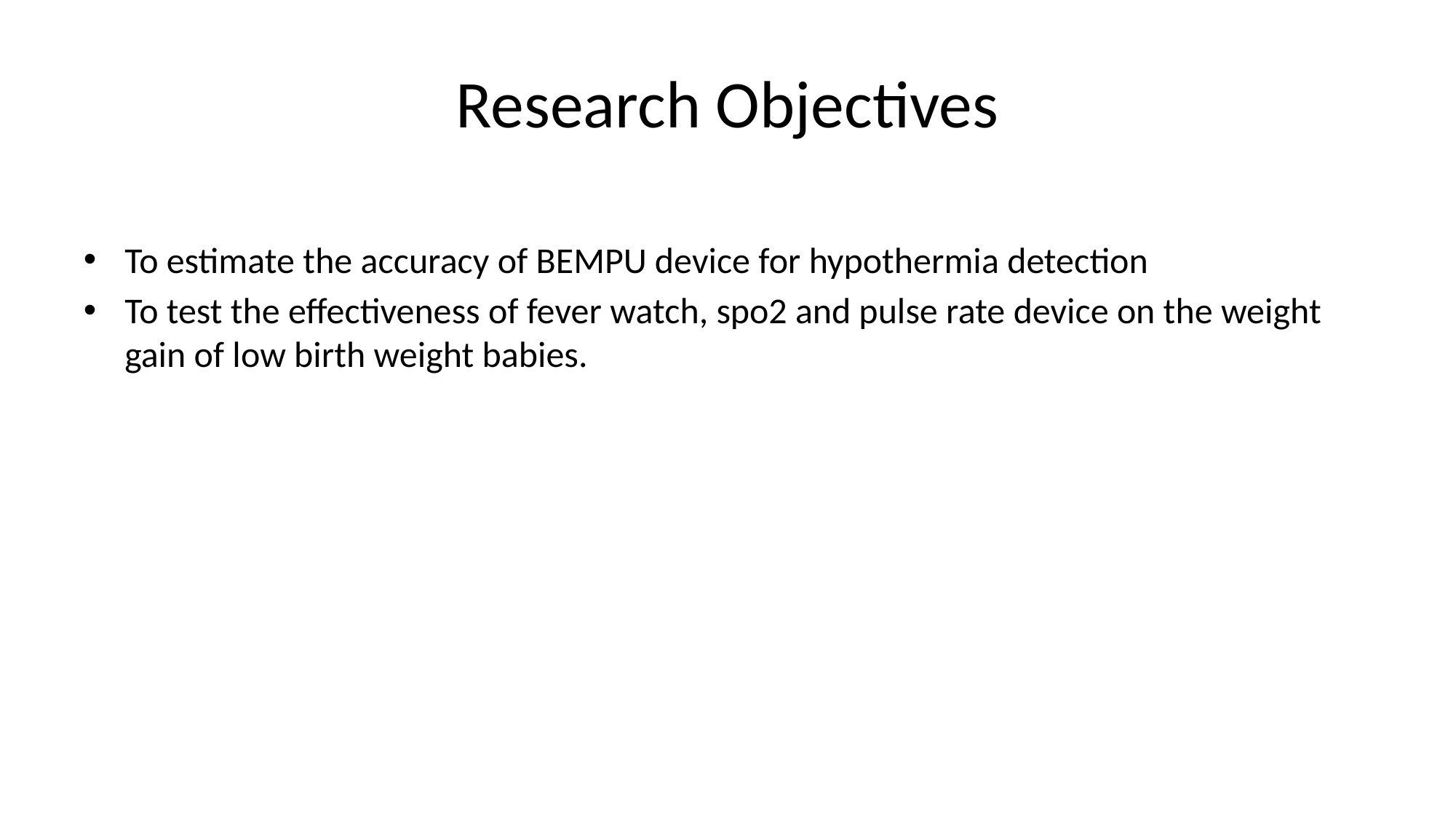

# Research Objectives

To estimate the accuracy of BEMPU device for hypothermia detection
To test the effectiveness of fever watch, spo2 and pulse rate device on the weight gain of low birth weight babies.